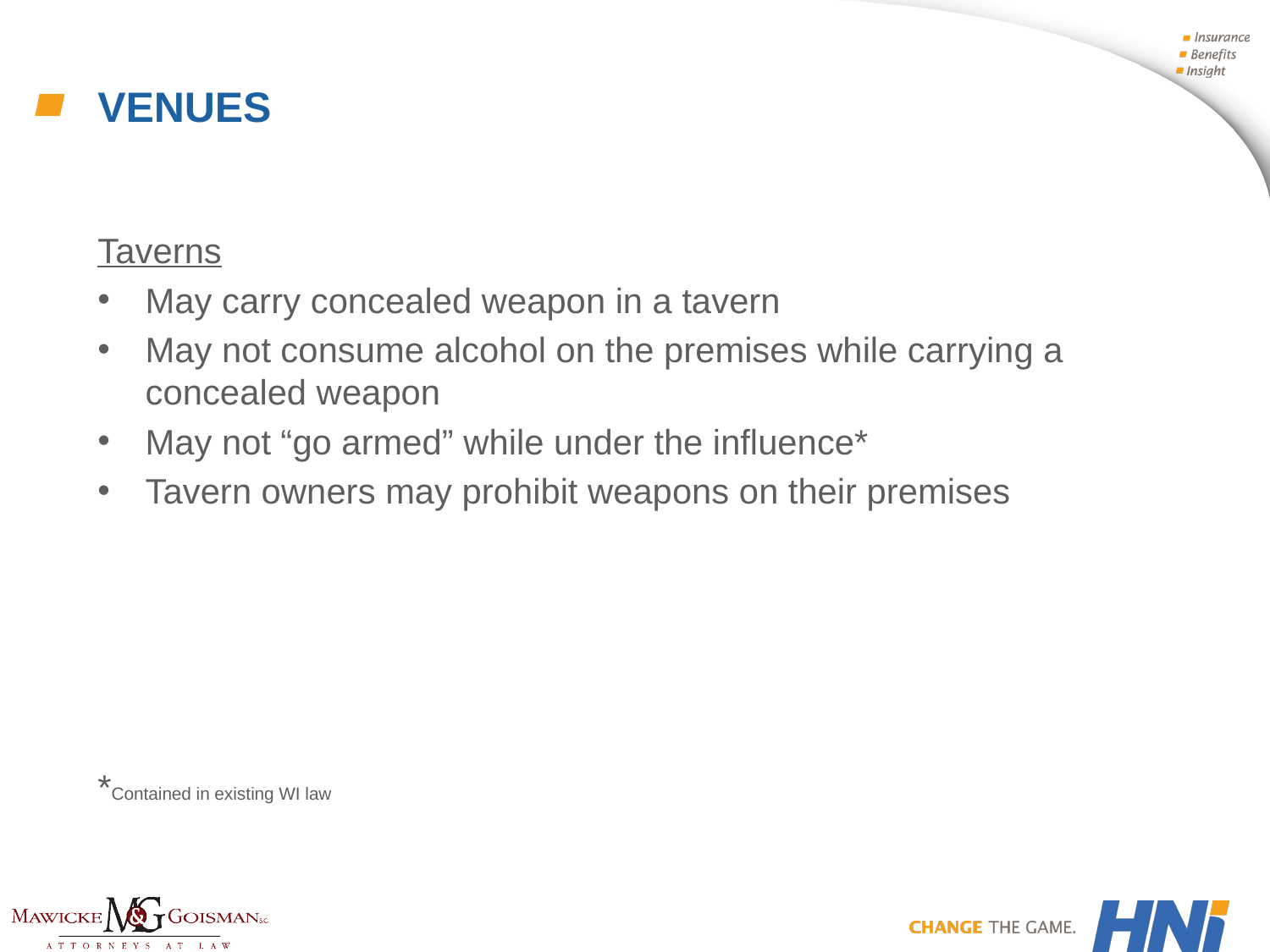

# venues
Taverns
May carry concealed weapon in a tavern
May not consume alcohol on the premises while carrying a concealed weapon
May not “go armed” while under the influence*
Tavern owners may prohibit weapons on their premises

*Contained in existing WI law